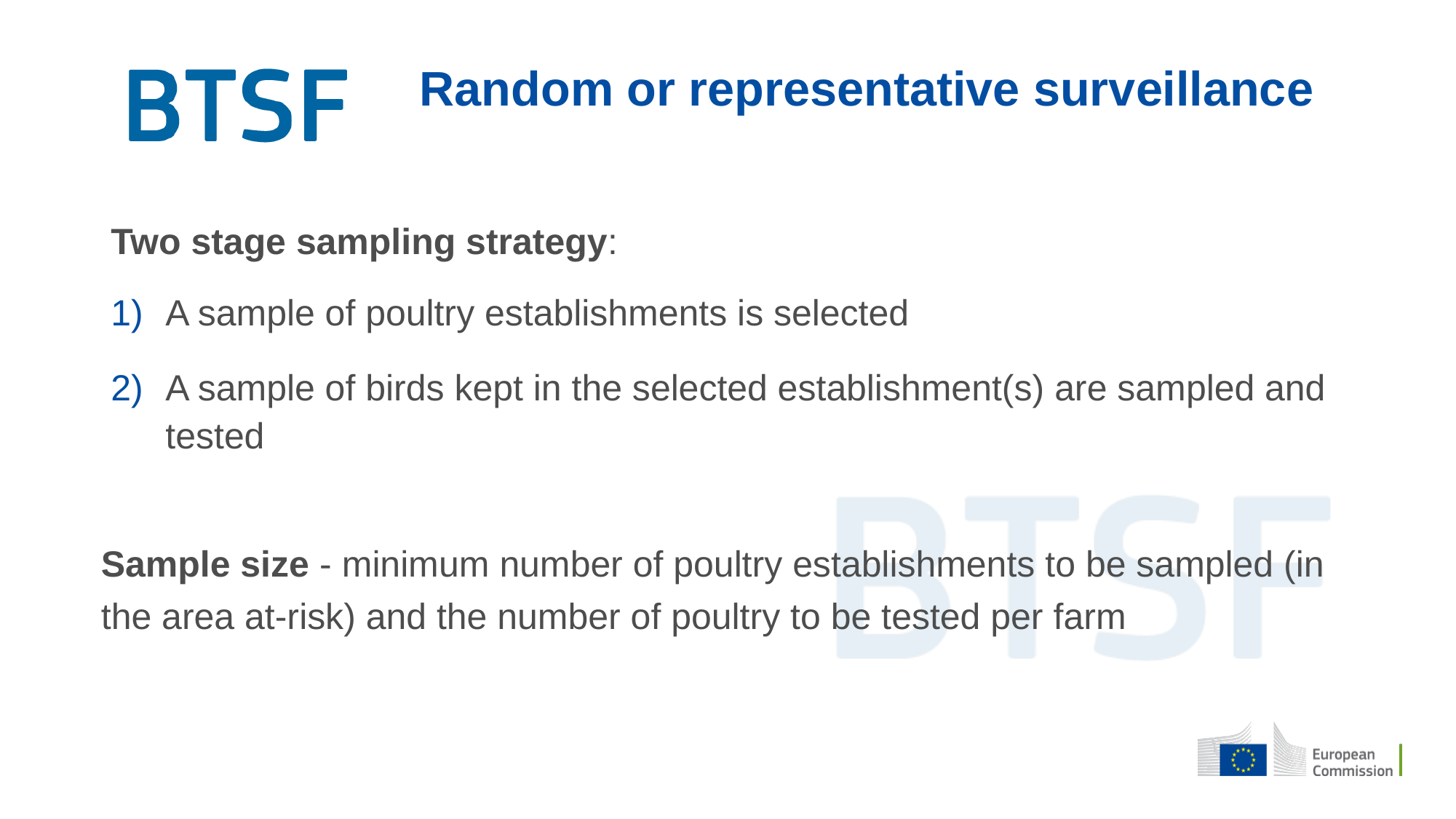

# Random or representative surveillance
Two stage sampling strategy:
A sample of poultry establishments is selected
A sample of birds kept in the selected establishment(s) are sampled and tested
Sample size - minimum number of poultry establishments to be sampled (in the area at-risk) and the number of poultry to be tested per farm